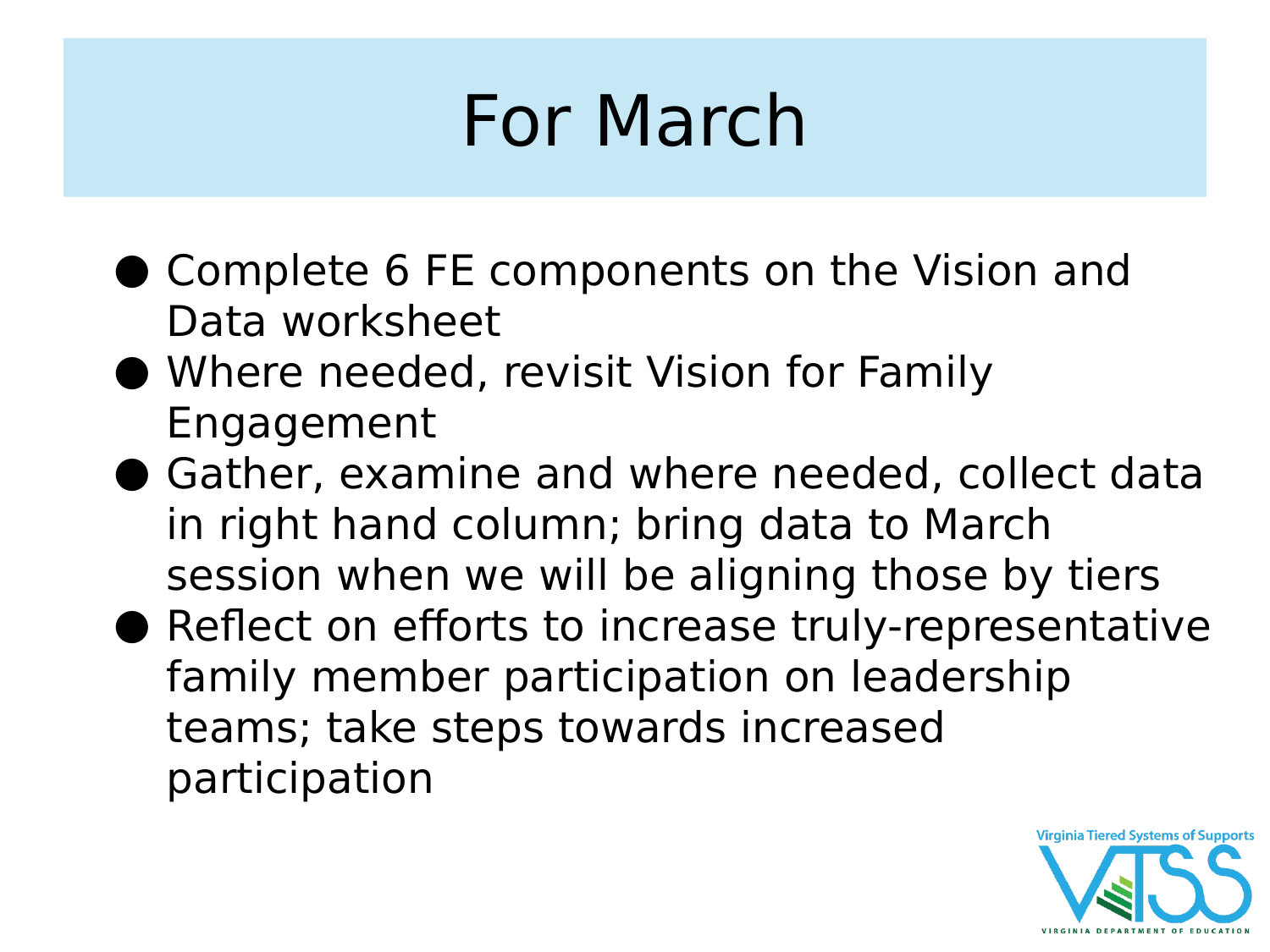

# For March
Complete 6 FE components on the Vision and Data worksheet
Where needed, revisit Vision for Family Engagement
Gather, examine and where needed, collect data in right hand column; bring data to March session when we will be aligning those by tiers
Reflect on efforts to increase truly-representative family member participation on leadership teams; take steps towards increased participation